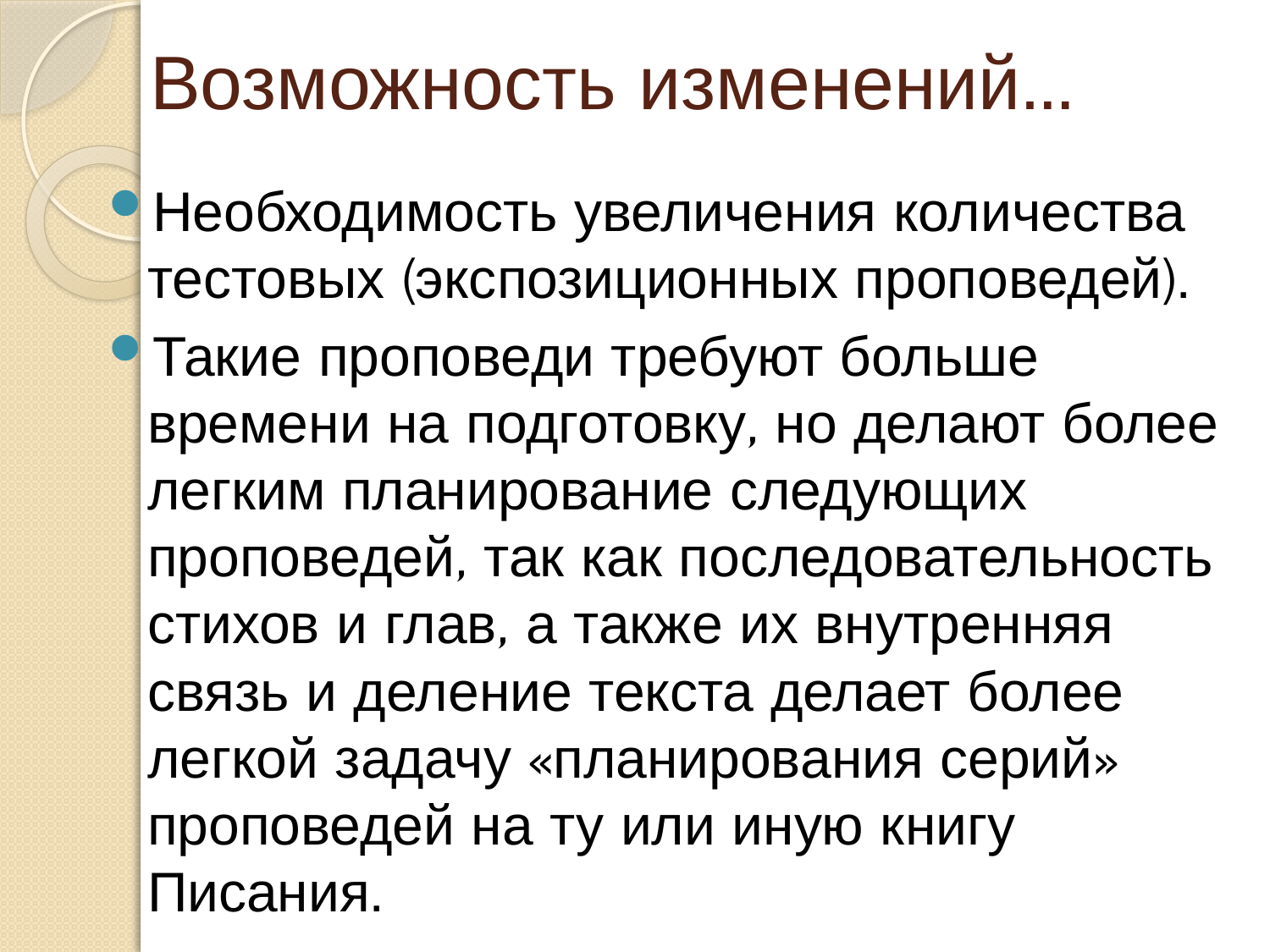

# Возможность изменений…
Необходимость увеличения количества тестовых (экспозиционных проповедей).
Такие проповеди требуют больше времени на подготовку, но делают более легким планирование следующих проповедей, так как последовательность стихов и глав, а также их внутренняя связь и деление текста делает более легкой задачу «планирования серий» проповедей на ту или иную книгу Писания.